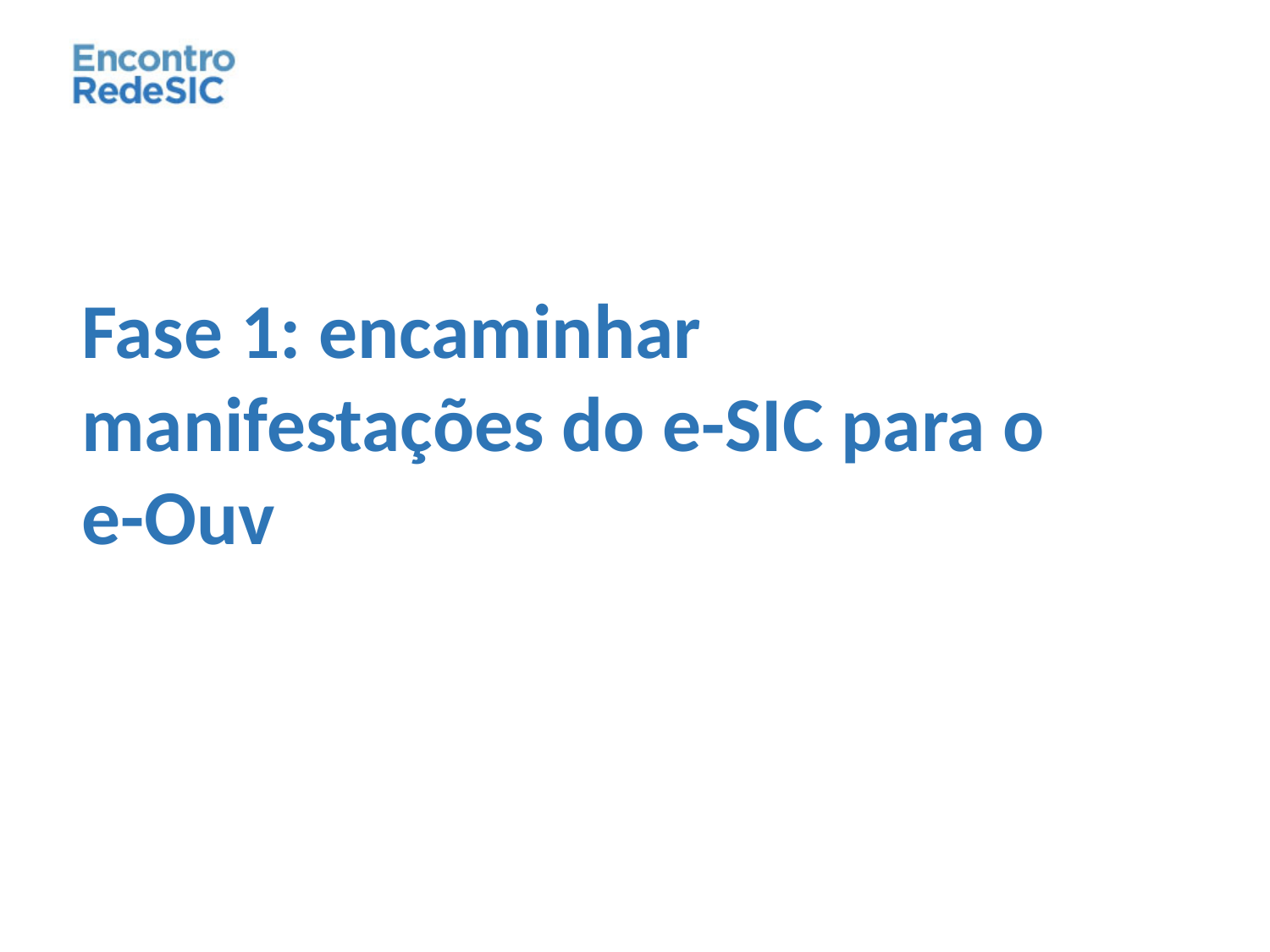

Fase 1: encaminhar manifestações do e-SIC para o e-Ouv
Encontro
RedeSIC